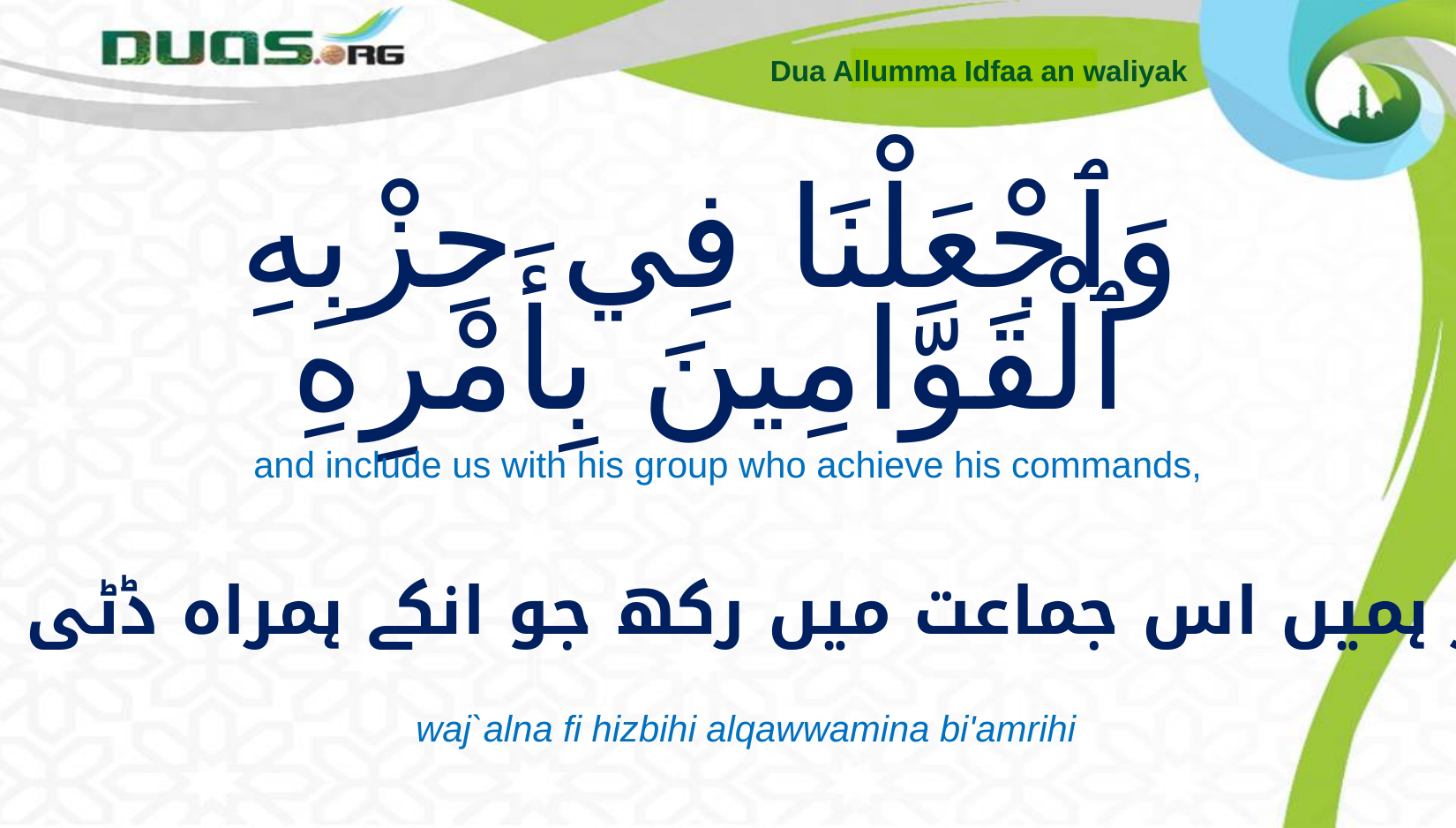

Dua Allumma Idfaa an waliyak
# وَٱجْعَلْنَا فِي حِزْبِهِ ٱلْقَوَّامِينَ بِأَمْرِهِ
and include us with his group who achieve his commands,
اور ہمیں اس جماعت میں رکھ جو انکے ہمراہ ڈٹی رہے
waj`alna fi hizbihi alqawwamina bi'amrihi